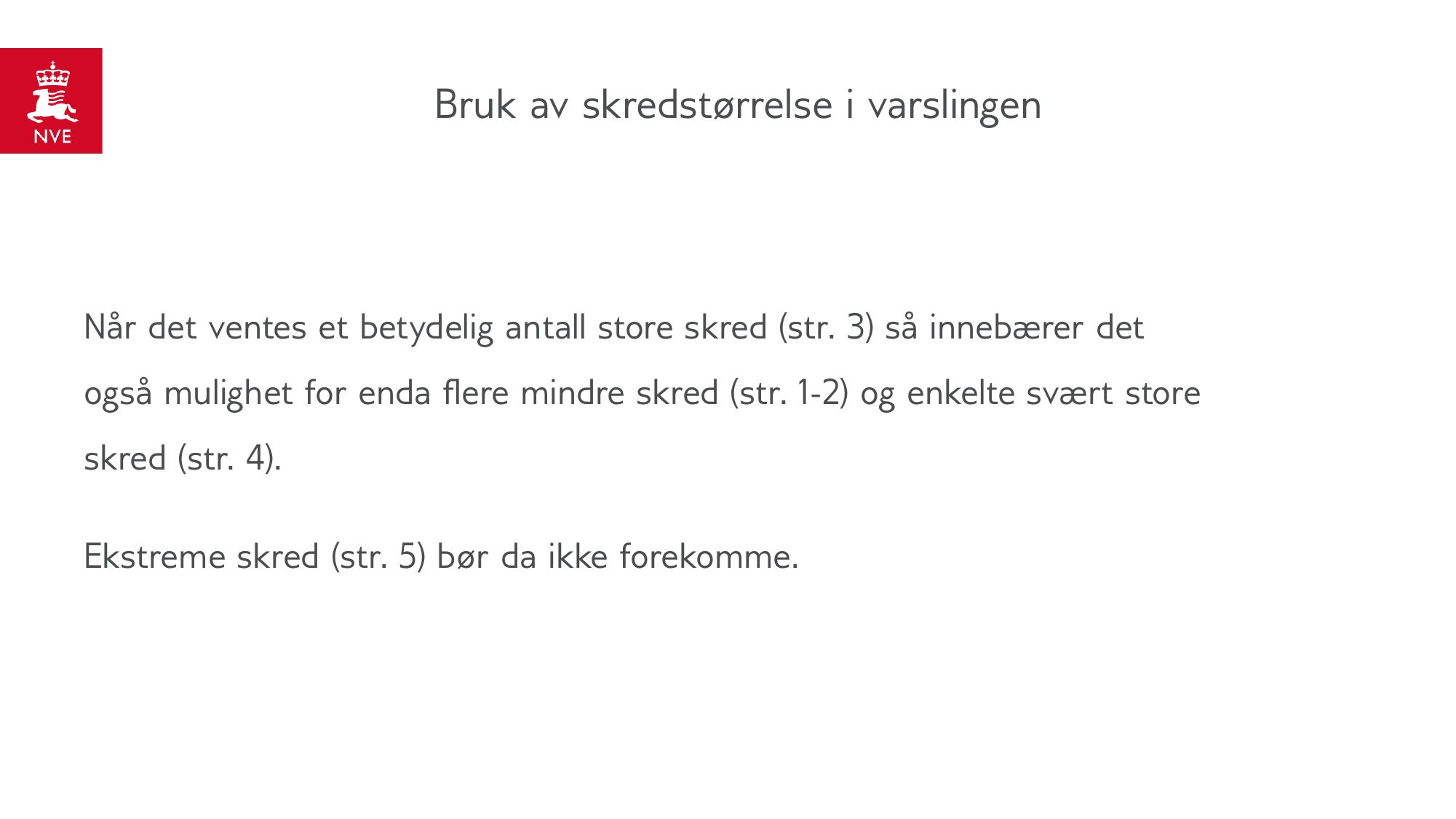

# Bruk av skredstørrelse i varslingen
Når det ventes et betydelig antall store skred (str. 3) så innebærer det også mulighet for enda flere mindre skred (str. 1-2) og enkelte svært store skred (str. 4).
Ekstreme skred (str. 5) bør da ikke forekomme.